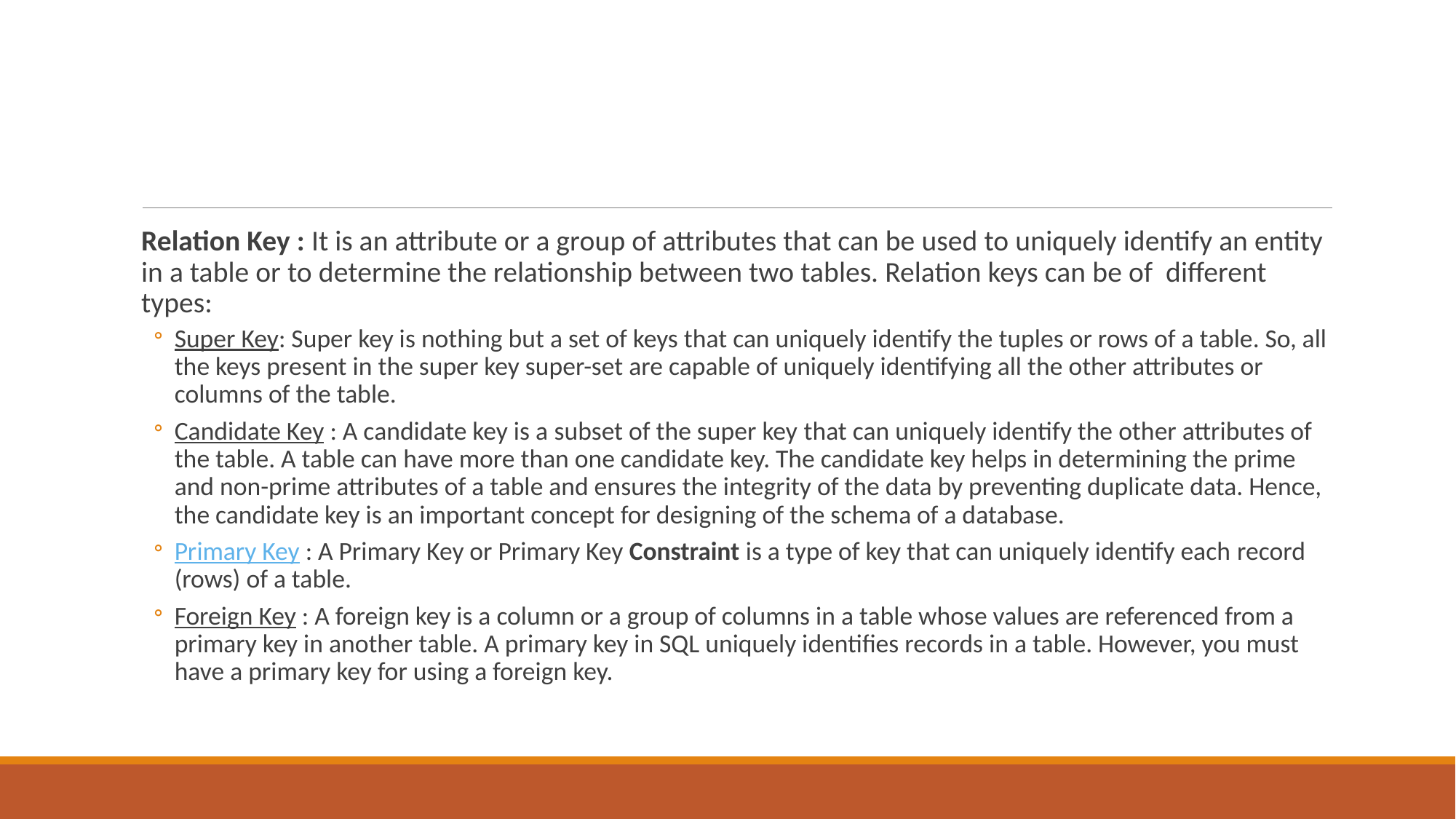

Relation Key : It is an attribute or a group of attributes that can be used to uniquely identify an entity in a table or to determine the relationship between two tables. Relation keys can be of  different types:
Super Key: Super key is nothing but a set of keys that can uniquely identify the tuples or rows of a table. So, all the keys present in the super key super-set are capable of uniquely identifying all the other attributes or columns of the table.
Candidate Key : A candidate key is a subset of the super key that can uniquely identify the other attributes of the table. A table can have more than one candidate key. The candidate key helps in determining the prime and non-prime attributes of a table and ensures the integrity of the data by preventing duplicate data. Hence, the candidate key is an important concept for designing of the schema of a database.
Primary Key : A Primary Key or Primary Key Constraint is a type of key that can uniquely identify each record (rows) of a table.
Foreign Key : A foreign key is a column or a group of columns in a table whose values are referenced from a primary key in another table. A primary key in SQL uniquely identifies records in a table. However, you must have a primary key for using a foreign key.